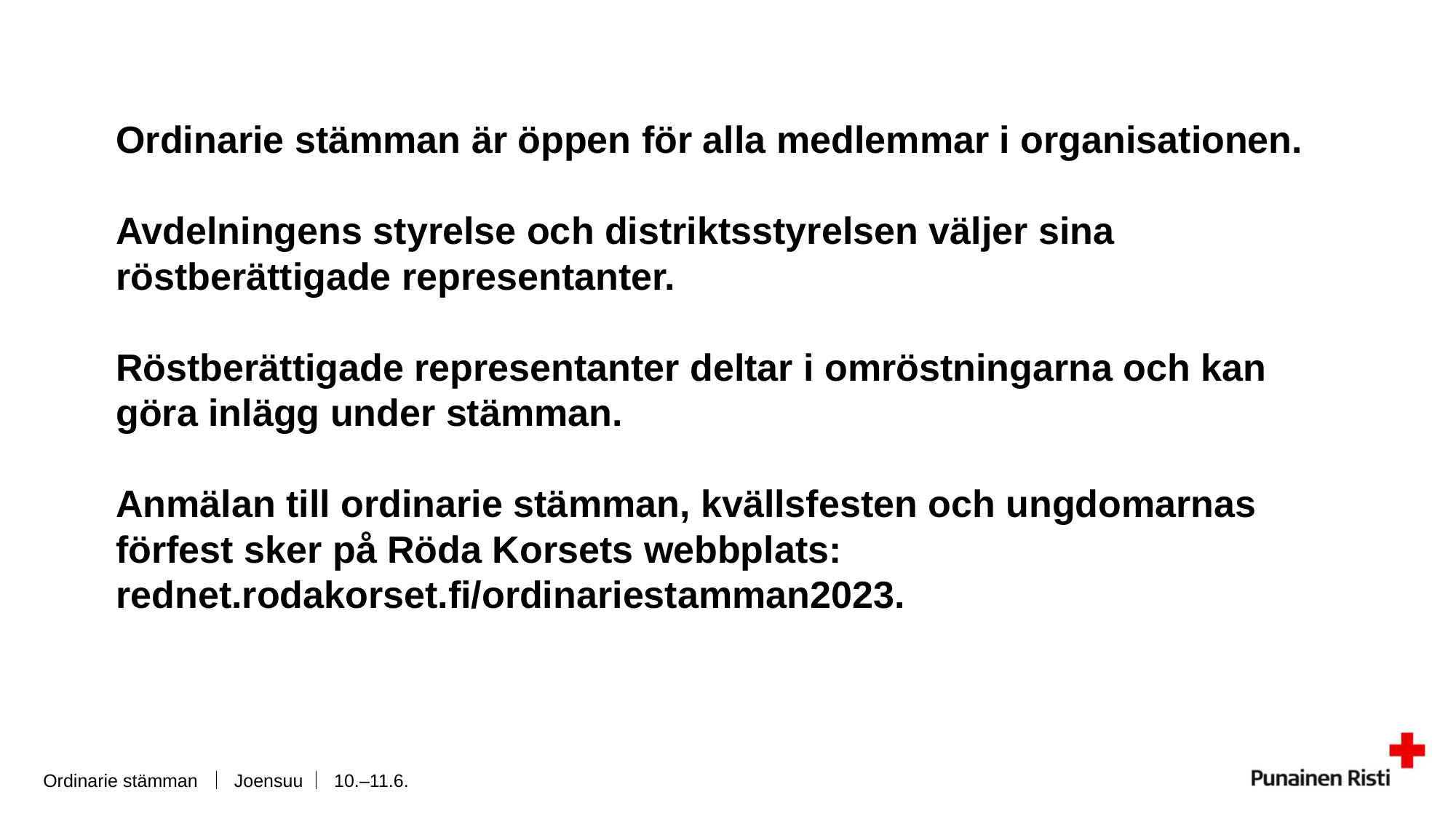

# Ordinarie stämman är öppen för alla medlemmar i organisationen.  Avdelningens styrelse och distriktsstyrelsen väljer sina röstberättigade representanter.  Röstberättigade representanter deltar i omröstningarna och kan göra inlägg under stämman.  Anmälan till ordinarie stämman, kvällsfesten och ungdomarnas förfest sker på Röda Korsets webbplats: rednet.rodakorset.fi/ordinariestamman2023.